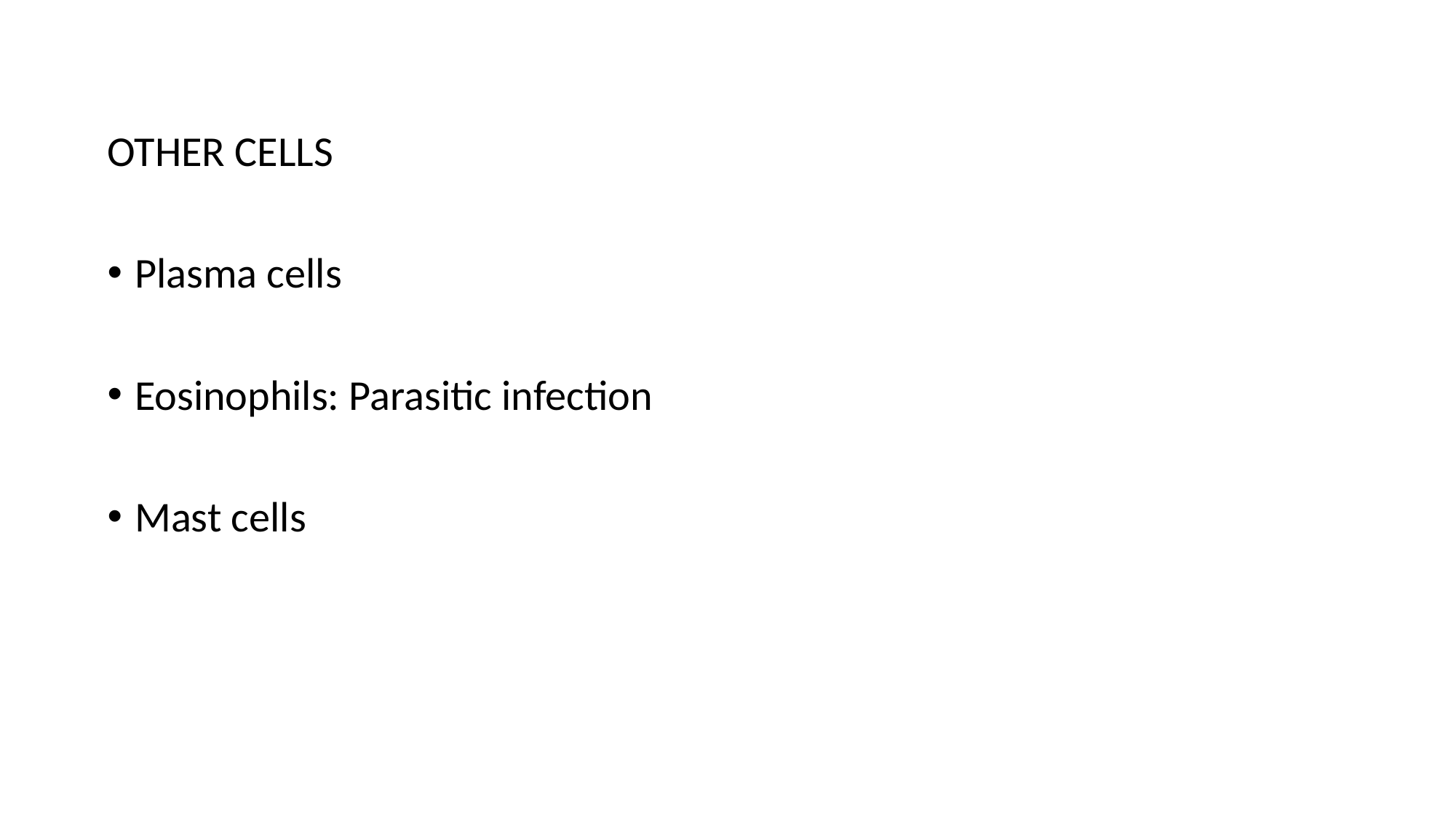

OTHER CELLS

Plasma cells

Eosinophils: Parasitic infection

Mast cells